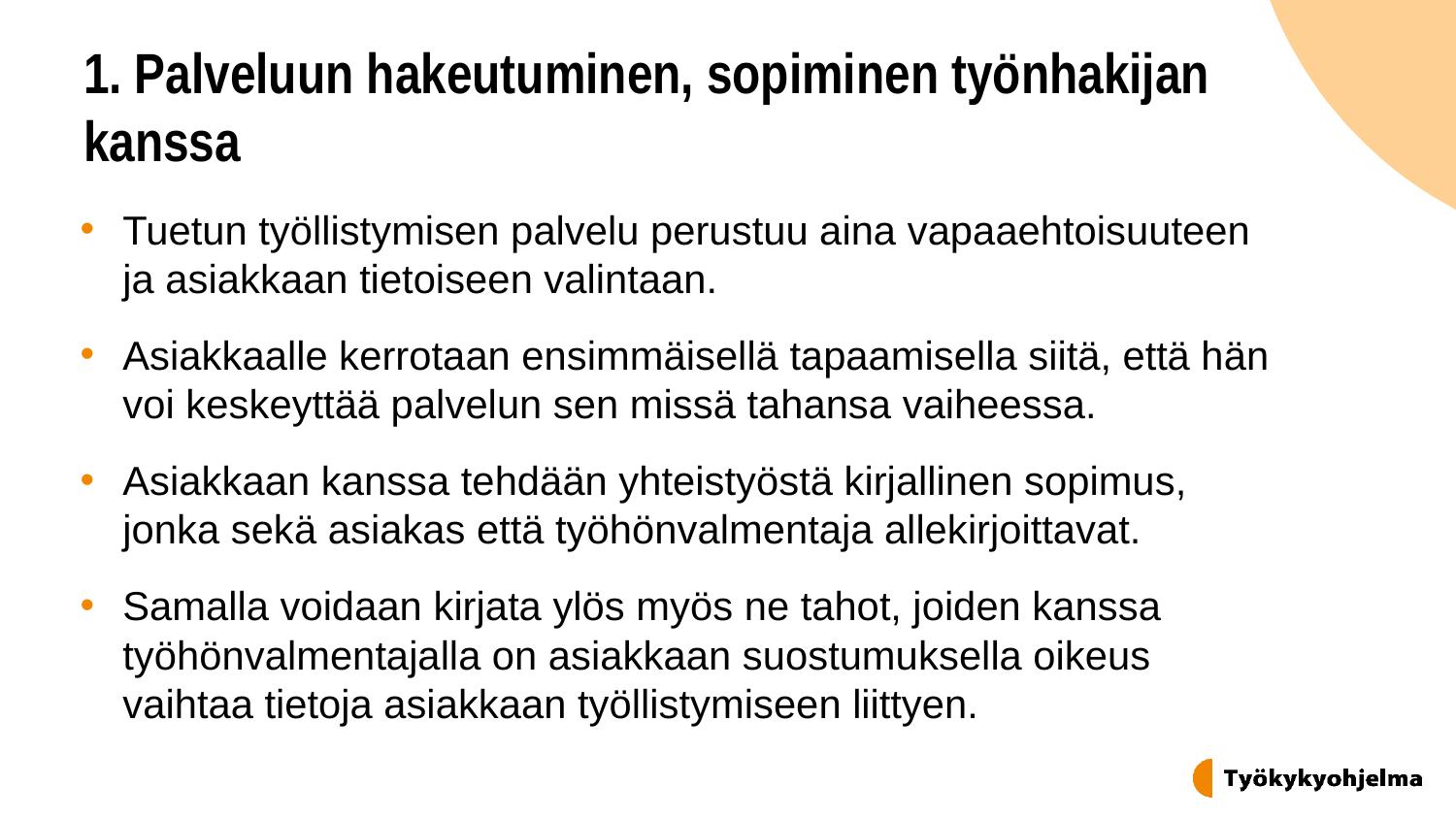

# 1. Palveluun hakeutuminen, sopiminen työnhakijan kanssa
Tuetun työllistymisen palvelu perustuu aina vapaaehtoisuuteen ja asiakkaan tietoiseen valintaan.
Asiakkaalle kerrotaan ensimmäisellä tapaamisella siitä, että hän voi keskeyttää palvelun sen missä tahansa vaiheessa.
Asiakkaan kanssa tehdään yhteistyöstä kirjallinen sopimus, jonka sekä asiakas että työhönvalmentaja allekirjoittavat.
Samalla voidaan kirjata ylös myös ne tahot, joiden kanssa työhönvalmentajalla on asiakkaan suostumuksella oikeus vaihtaa tietoja asiakkaan työllistymiseen liittyen.